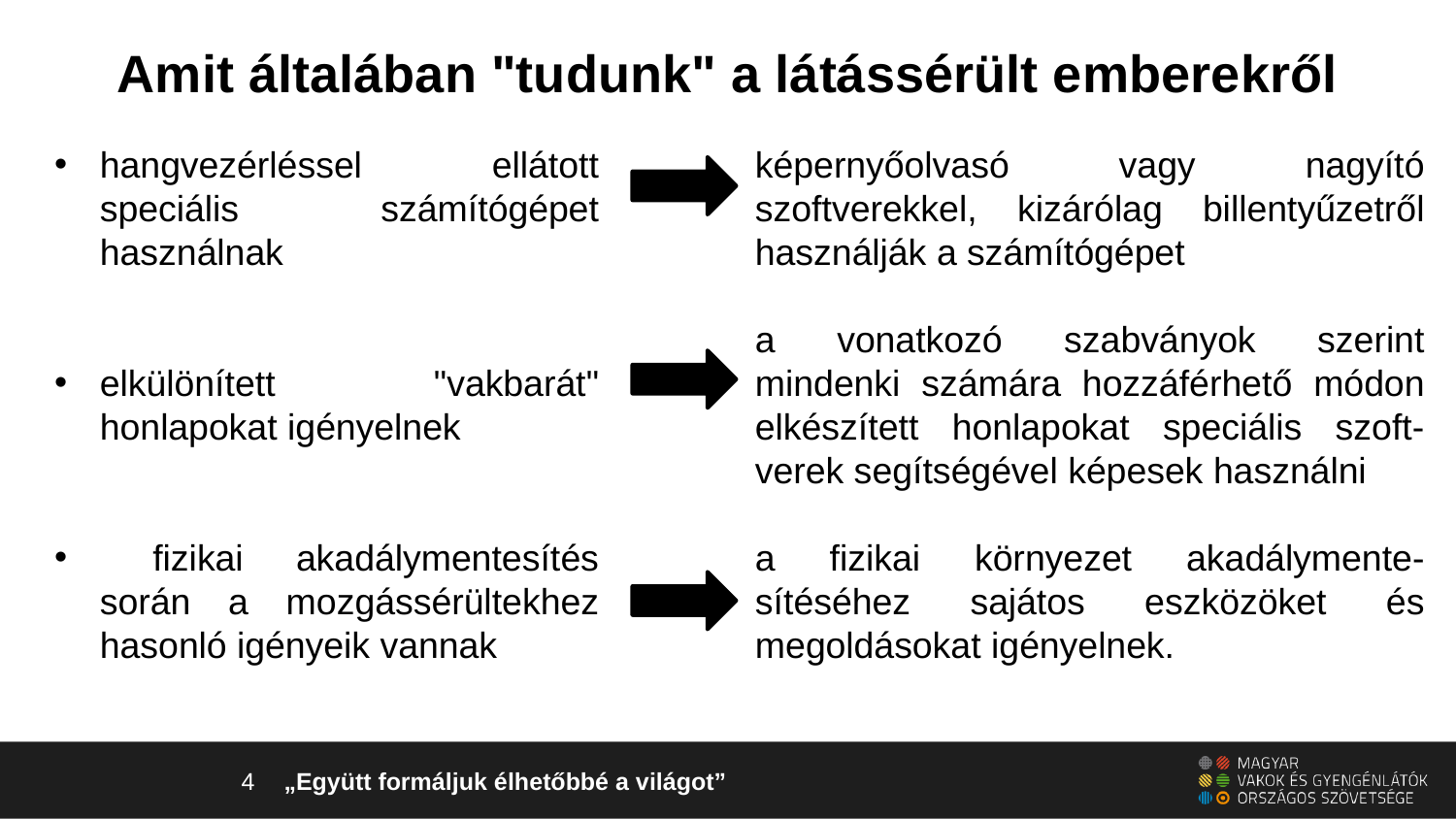

# Amit általában "tudunk" a látássérült emberekről
képernyőolvasó vagy nagyító szoftverekkel, kizárólag billentyűzetről használják a számítógépet

a vonatkozó szabványok szerint mindenki számára hozzáférhető módon elkészített honlapokat speciális szoft-verek segítségével képesek használni

a fizikai környezet akadálymente-sítéséhez sajátos eszközöket és megoldásokat igényelnek.

hangvezérléssel ellátott speciális számítógépet használnak

elkülönített "vakbarát" honlapokat igényelnek

 fizikai akadálymentesítés során a mozgássérültekhez hasonló igényeik vannak

4
„Együtt formáljuk élhetőbbé a világot”